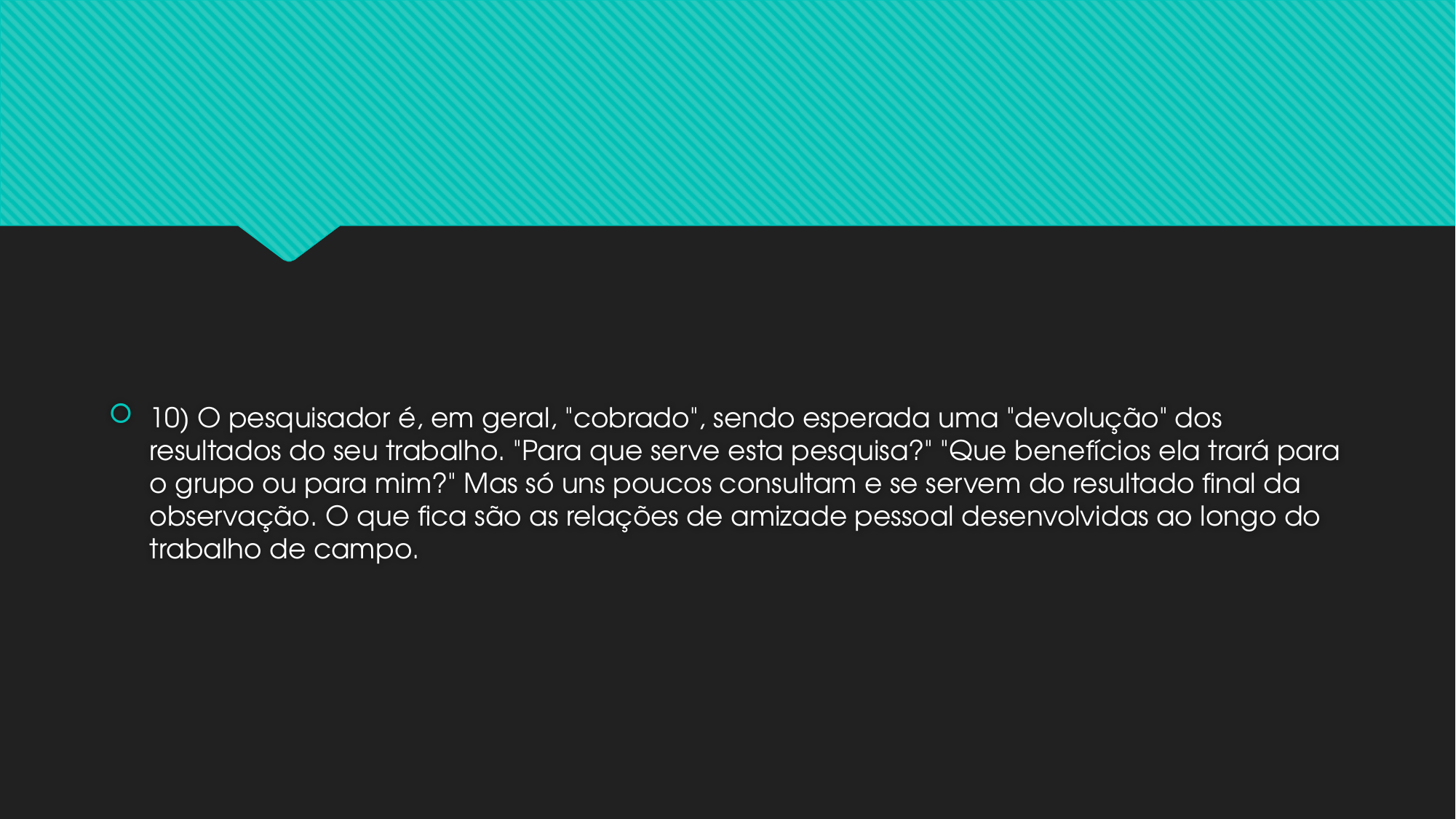

#
10) O pesquisador é, em geral, "cobrado", sendo esperada uma "devolução" dos resultados do seu trabalho. "Para que serve esta pesquisa?" "Que benefícios ela trará para o grupo ou para mim?" Mas só uns poucos consultam e se servem do resultado final da observação. O que fica são as relações de amizade pessoal desenvolvidas ao longo do trabalho de campo.